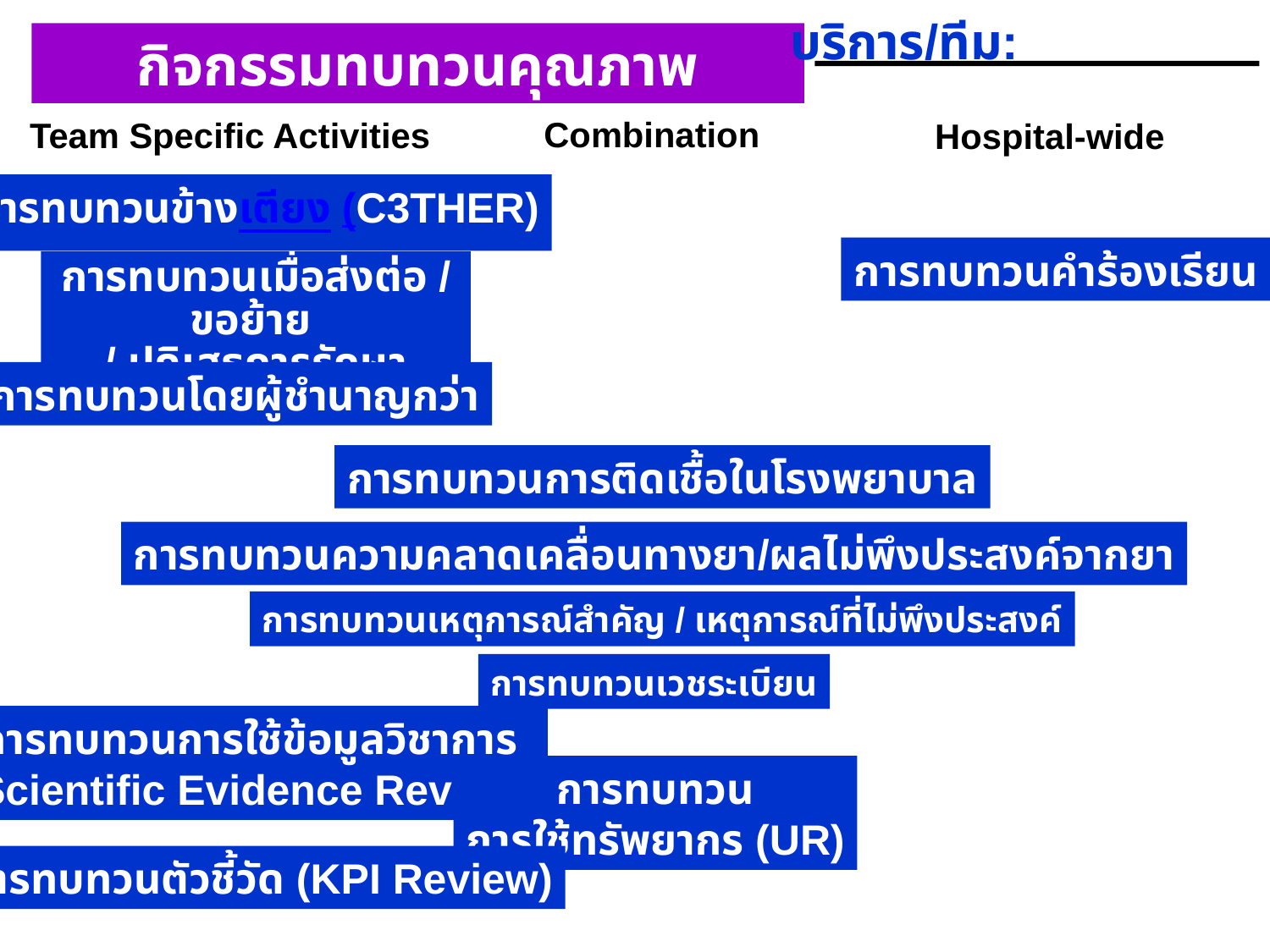

บริการ/ทีม:
กิจกรรมทบทวนคุณภาพ

Combination
Team Specific Activities
Hospital-wide
การทบทวนข้างเตียง (C3THER)
การทบทวนคำร้องเรียน
การทบทวนเมื่อส่งต่อ / ขอย้าย
/ ปฏิเสธการรักษา
การทบทวนโดยผู้ชำนาญกว่า
การทบทวนการติดเชื้อในโรงพยาบาล
การทบทวนความคลาดเคลื่อนทางยา/ผลไม่พึงประสงค์จากยา
การทบทวนเหตุการณ์สำคัญ / เหตุการณ์ที่ไม่พึงประสงค์
การทบทวนเวชระเบียน
การทบทวนการใช้ข้อมูลวิชาการ
(Scientific Evidence Review)
การทบทวน
การใช้ทรัพยากร (UR)
การทบทวนตัวชี้วัด (KPI Review)